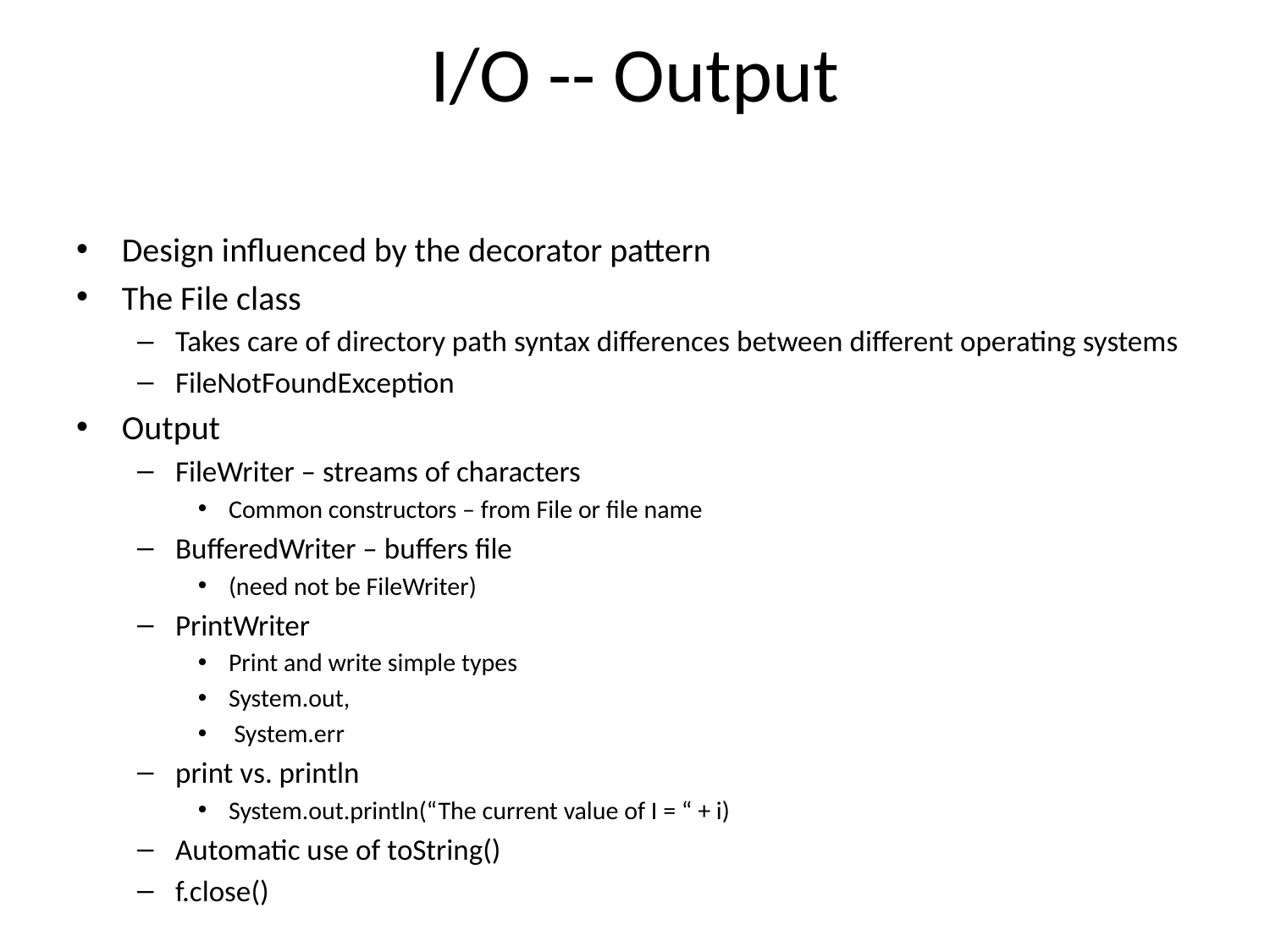

# I/O -- Output
Design influenced by the decorator pattern
The File class
Takes care of directory path syntax differences between different operating systems
FileNotFoundException
Output
FileWriter – streams of characters
Common constructors – from File or file name
BufferedWriter – buffers file
(need not be FileWriter)
PrintWriter
Print and write simple types
System.out,
 System.err
print vs. println
System.out.println(“The current value of I = “ + i)
Automatic use of toString()
f.close()